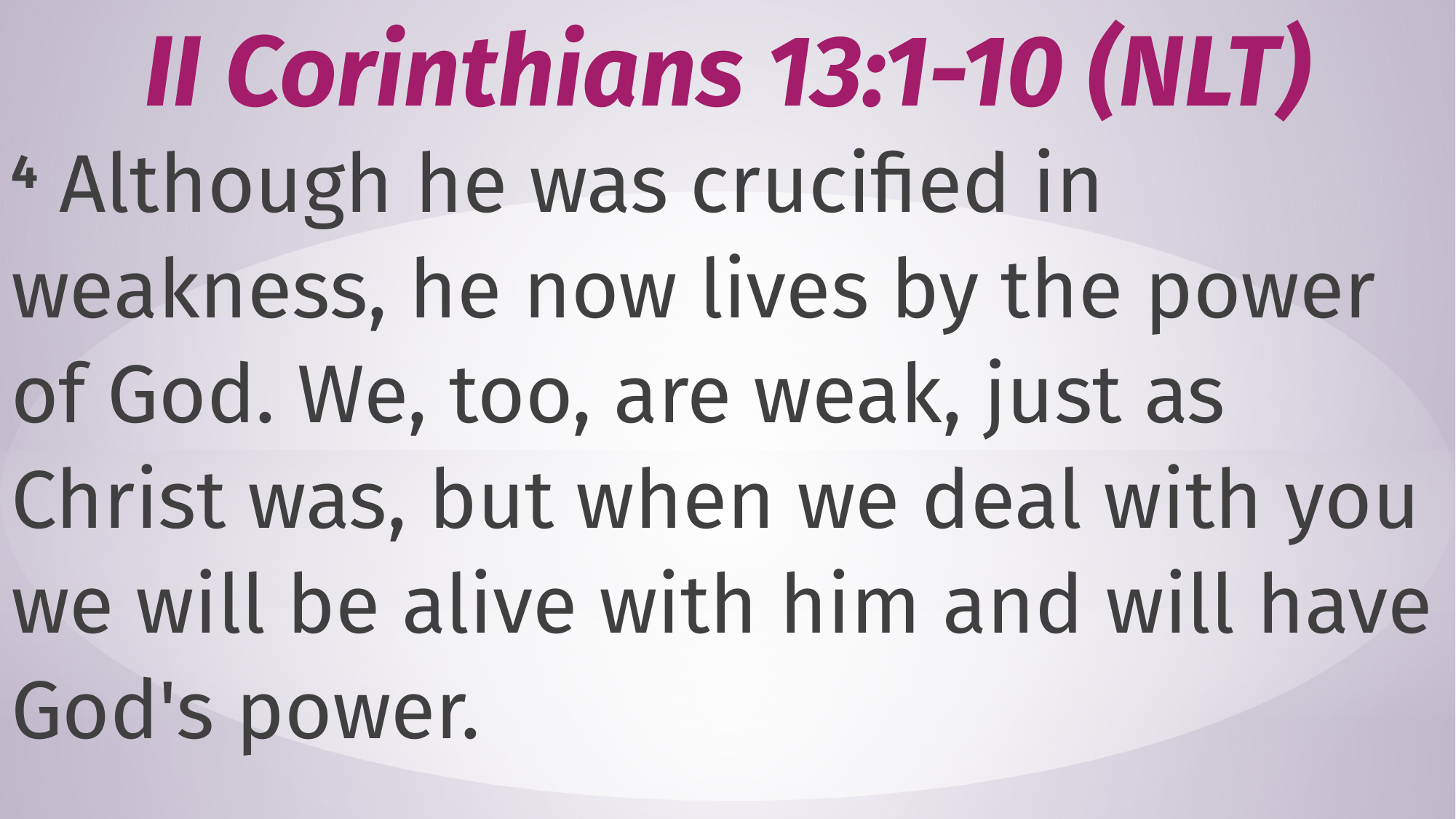

# II Corinthians 13:1-10 (NLT)
4 Although he was crucified in weakness, he now lives by the power of God. We, too, are weak, just as Christ was, but when we deal with you we will be alive with him and will have God's power.